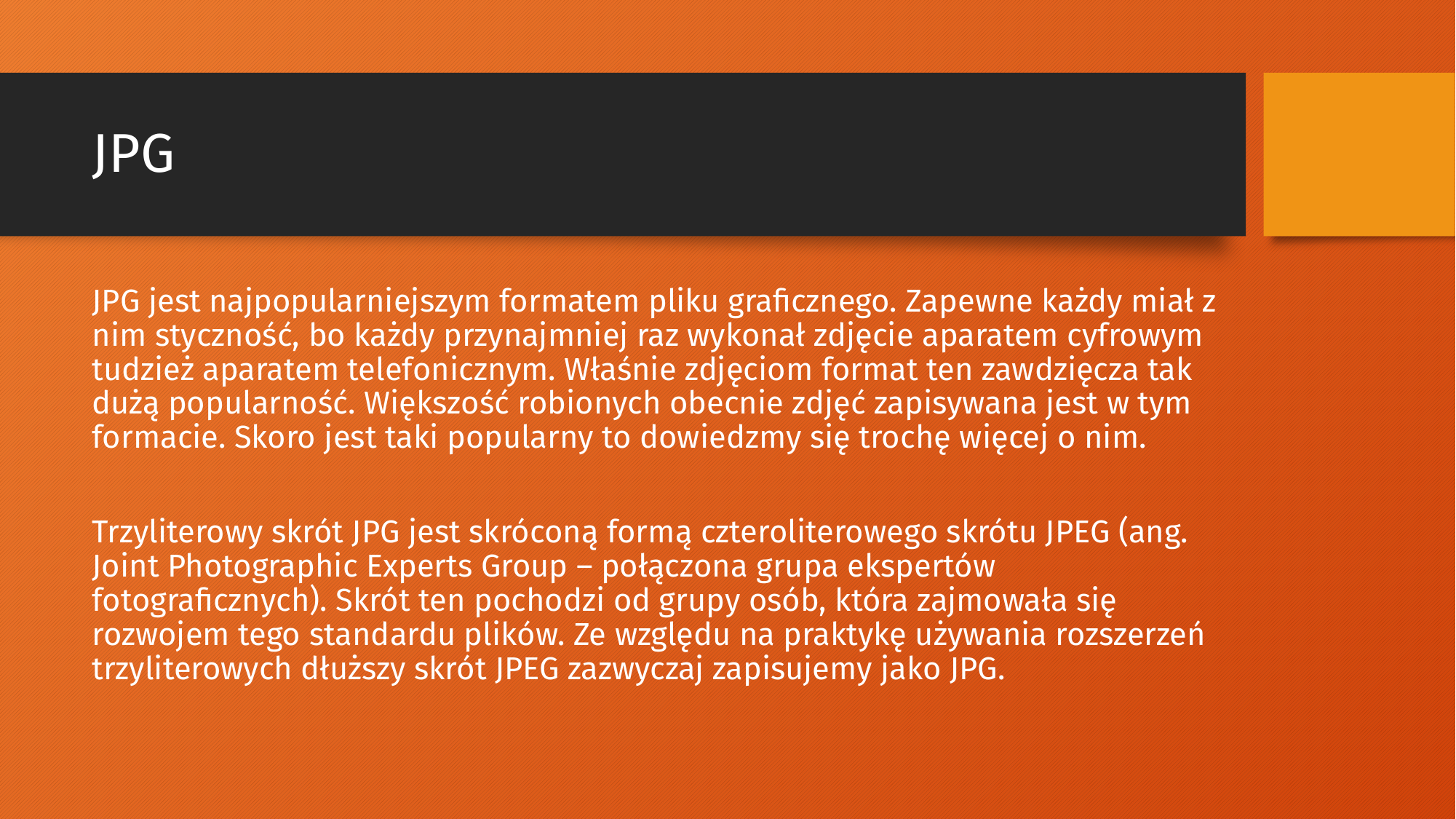

# JPG
JPG jest najpopularniejszym formatem pliku graficznego. Zapewne każdy miał z nim styczność, bo każdy przynajmniej raz wykonał zdjęcie aparatem cyfrowym tudzież aparatem telefonicznym. Właśnie zdjęciom format ten zawdzięcza tak dużą popularność. Większość robionych obecnie zdjęć zapisywana jest w tym formacie. Skoro jest taki popularny to dowiedzmy się trochę więcej o nim.

Trzyliterowy skrót JPG jest skróconą formą czteroliterowego skrótu JPEG (ang. Joint Photographic Experts Group – połączona grupa ekspertów fotograficznych). Skrót ten pochodzi od grupy osób, która zajmowała się rozwojem tego standardu plików. Ze względu na praktykę używania rozszerzeń trzyliterowych dłuższy skrót JPEG zazwyczaj zapisujemy jako JPG.